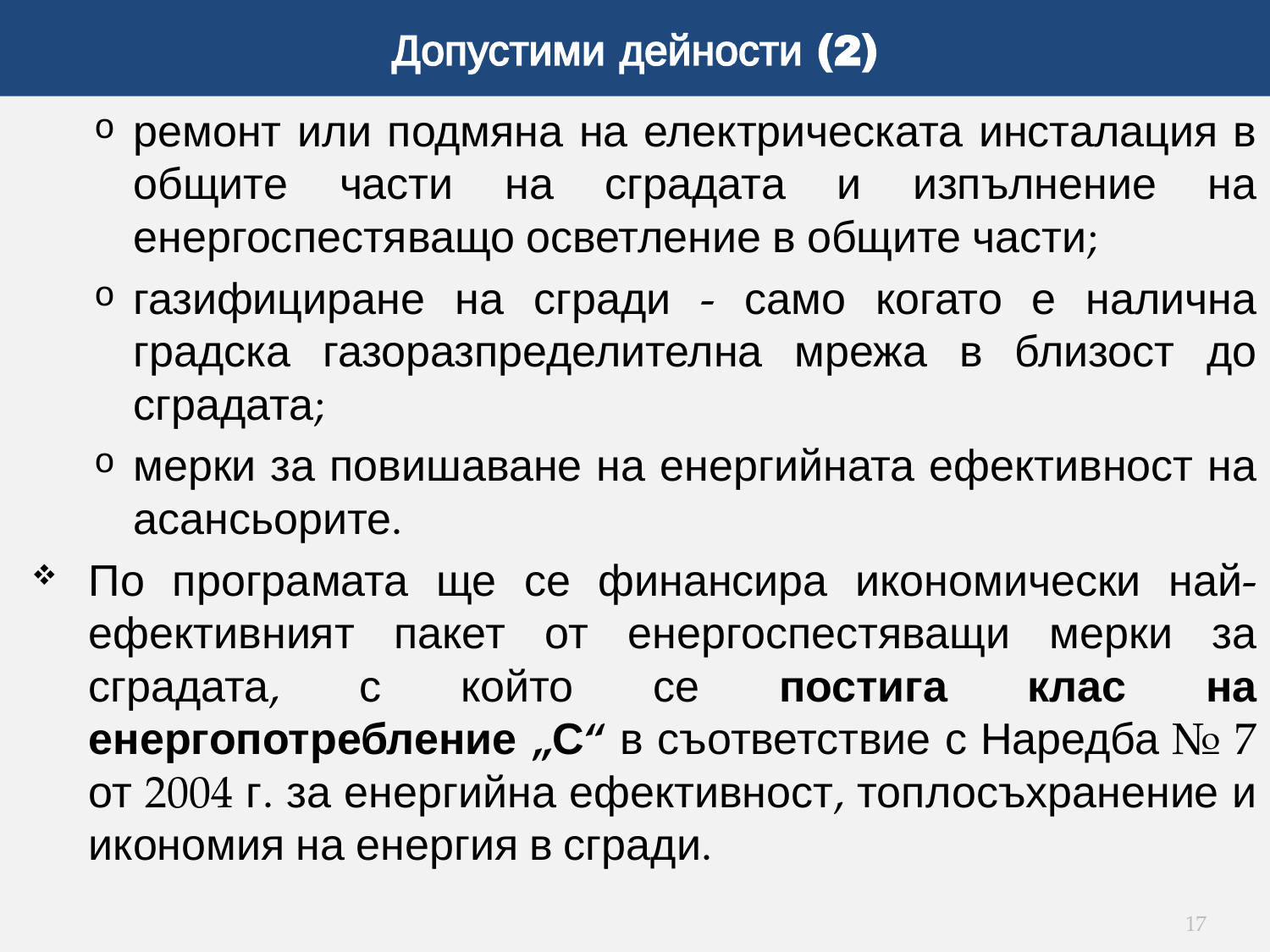

Допустими дейности (2)
ремонт или подмяна на електрическата инсталация в общите части на сградата и изпълнение на енергоспестяващо осветление в общите части;
газифициране на сгради - само когато е налична градска газоразпределителна мрежа в близост до сградата;
мерки за повишаване на енергийната ефективност на асансьорите.
По програмата ще се финансира икономически най-ефективният пакет от енергоспестяващи мерки за сградата, с който се постига клас на енергопотребление „С“ в съответствие с Наредба № 7 от 2004 г. за енергийна ефективност, топлосъхранение и икономия на енергия в сгради.

17